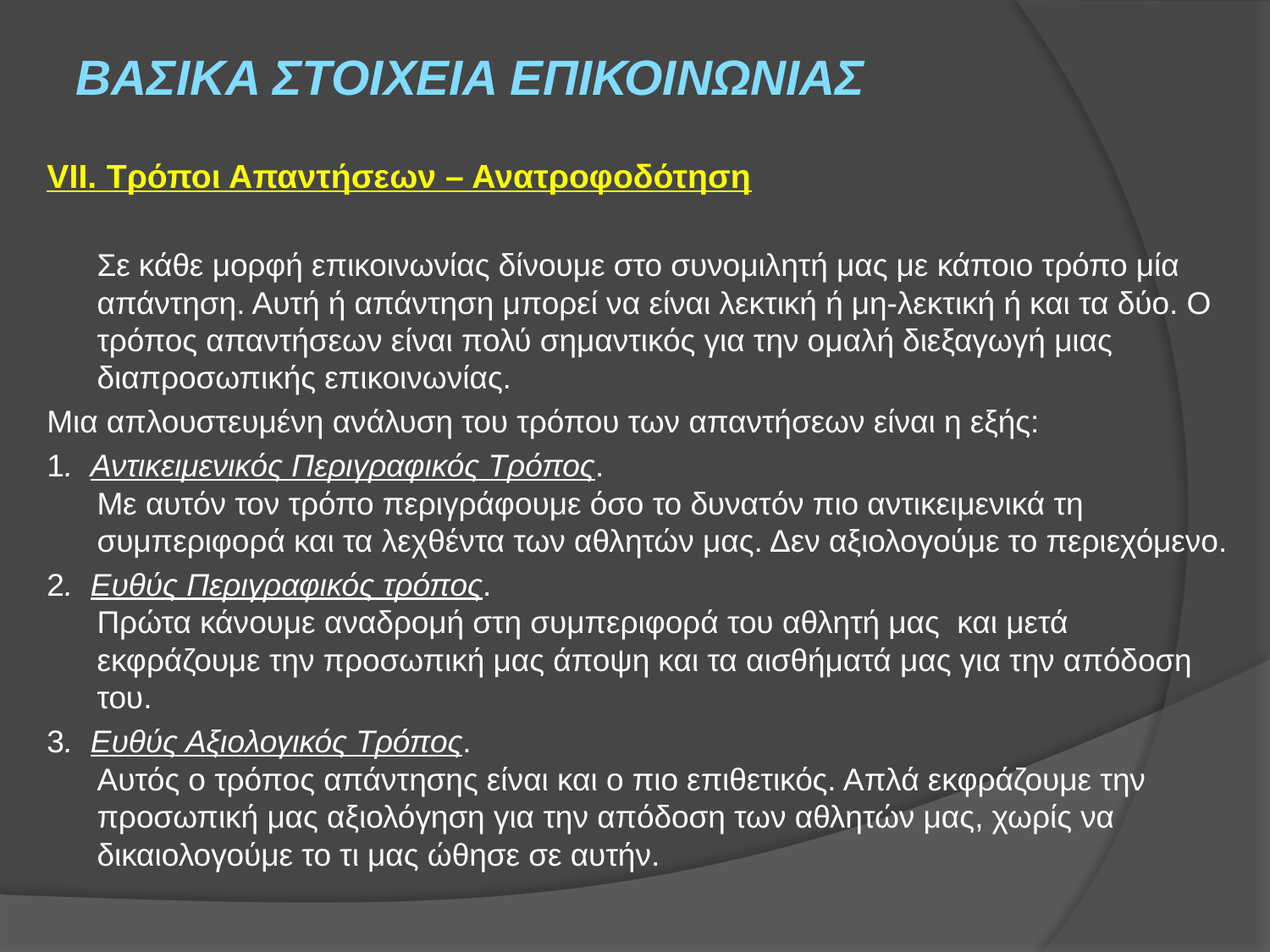

# ΒΑΣΙΚΑ ΣΤΟΙΧΕΙΑ ΕΠΙΚΟΙΝΩΝΙΑΣ
VII. Τρόποι Απαντήσεων – Ανατροφοδότηση

		Σε κάθε μορφή επικοινωνίας δίνουμε στο συνομιλητή μας με κάποιο τρόπο μία απάντηση. Αυτή ή απάντηση μπορεί να είναι λεκτική ή μη-λεκτική ή και τα δύο. Ο τρόπος απαντήσεων είναι πολύ σημαντικός για την ομαλή διεξαγωγή μιας διαπροσωπικής επικοινωνίας.
Μια απλουστευμένη ανάλυση του τρόπου των απαντήσεων είναι η εξής:
1.  Αντικειμενικός Περιγραφικός Τρόπος.
Με αυτόν τον τρόπο περιγράφουμε όσο το δυνατόν πιο αντικειμενικά τη συμπεριφορά και τα λεχθέντα των αθλητών μας. Δεν αξιολογούμε το περιεχόμενο.
2.  Ευθύς Περιγραφικός τρόπος.
Πρώτα κάνουμε αναδρομή στη συμπεριφορά του αθλητή μας  και μετά εκφράζουμε την προσωπική μας άποψη και τα αισθήματά μας για την απόδοση του.
3.  Ευθύς Αξιολογικός Τρόπος.
Αυτός ο τρόπος απάντησης είναι και ο πιο επιθετικός. Απλά εκφράζουμε την προσωπική μας αξιολόγηση για την απόδοση των αθλητών μας, χωρίς να δικαιολογούμε το τι μας ώθησε σε αυτήν.